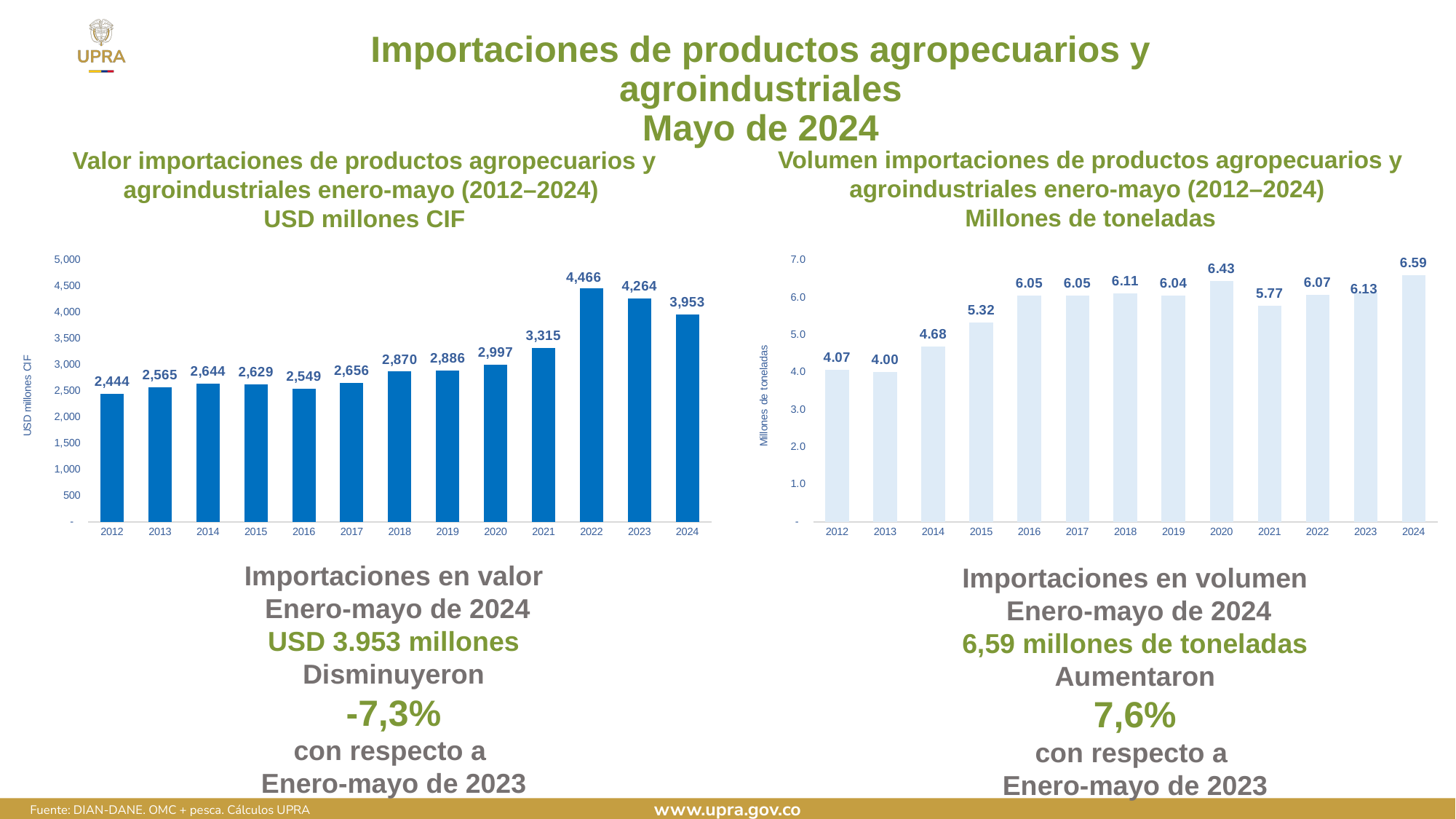

# Importaciones de productos agropecuarios y agroindustriales Mayo de 2024
Volumen importaciones de productos agropecuarios y agroindustriales enero-mayo (2012–2024)
Millones de toneladas
Valor importaciones de productos agropecuarios y agroindustriales enero-mayo (2012–2024)
USD millones CIF

### Chart

| Category |  |
|---|---|
| 2012 | 4.070834531220001 |
| 2013 | 3.996789627720002 |
| 2014 | 4.678392923980002 |
| 2015 | 5.323893917780003 |
| 2016 | 6.046429331780003 |
| 2017 | 6.047201050440001 |
| 2018 | 6.110102698400002 |
| 2019 | 6.041121475570005 |
| 2020 | 6.429334236090005 |
| 2021 | 5.766765196520005 |
| 2022 | 6.069949873145022 |
| 2023 | 6.125306428402431 |
| 2024 | 6.590993423266799 |

### Chart

| Category |  |
|---|---|
| 2012 | 2444.10413627 |
| 2013 | 2564.6546627300004 |
| 2014 | 2643.6951090299995 |
| 2015 | 2628.920114730001 |
| 2016 | 2548.6354124899995 |
| 2017 | 2655.83980419 |
| 2018 | 2869.5975936999994 |
| 2019 | 2886.289802830001 |
| 2020 | 2996.8442621099957 |
| 2021 | 3315.107498869999 |
| 2022 | 4465.899161208351 |
| 2023 | 4263.576379651792 |
| 2024 | 3953.2129192241323 |
Importaciones en valor
 Enero-mayo de 2024
USD 3.953 millones
Disminuyeron
-7,3%
con respecto a
Enero-mayo de 2023
Importaciones en volumen
 Enero-mayo de 2024
6,59 millones de toneladas
Aumentaron
7,6%
con respecto a
Enero-mayo de 2023
Fuente: DIAN-DANE. OMC + pesca. Cálculos UPRA